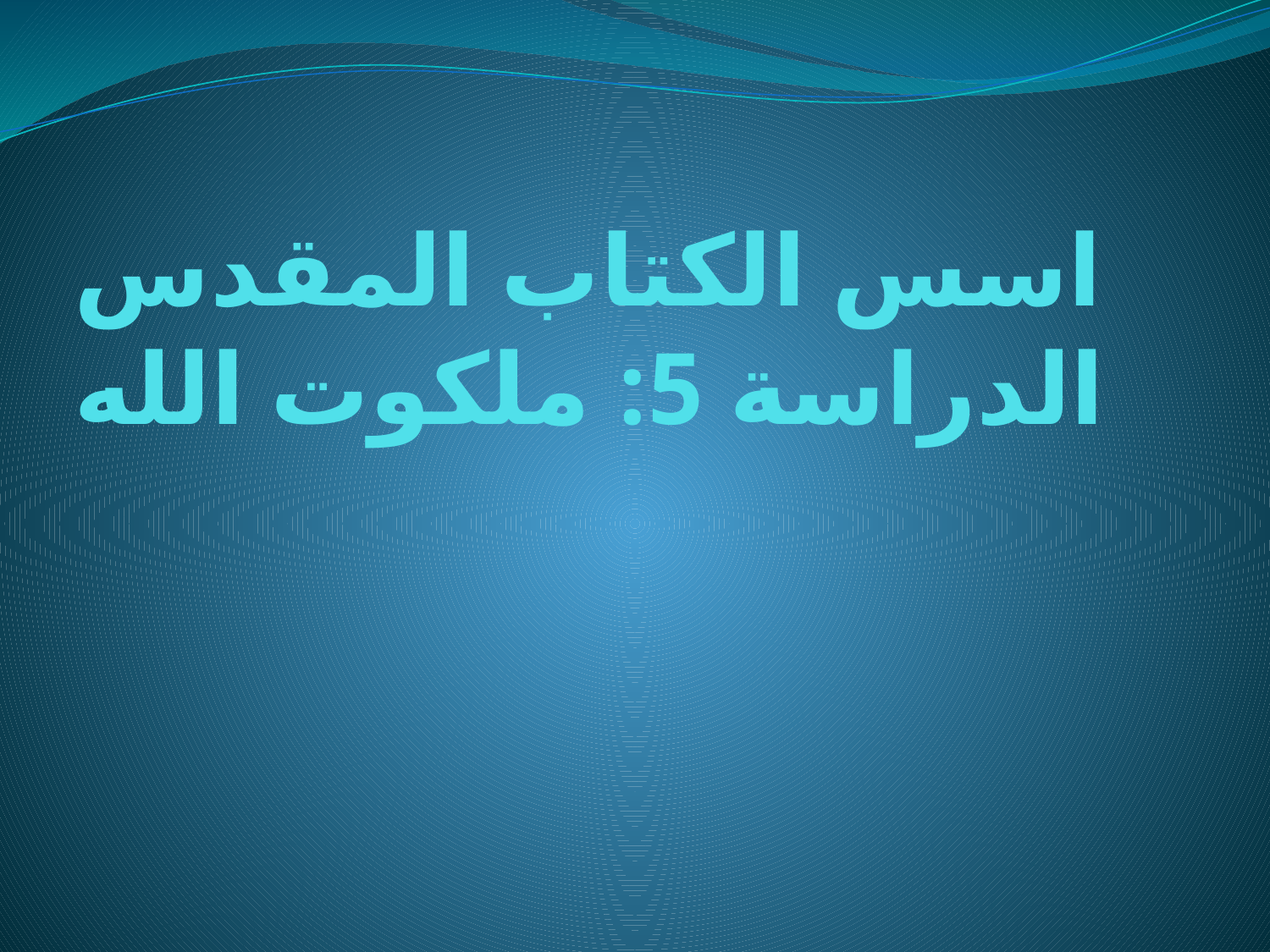

# اسس الكتاب المقدس الدراسة 5: ملكوت الله